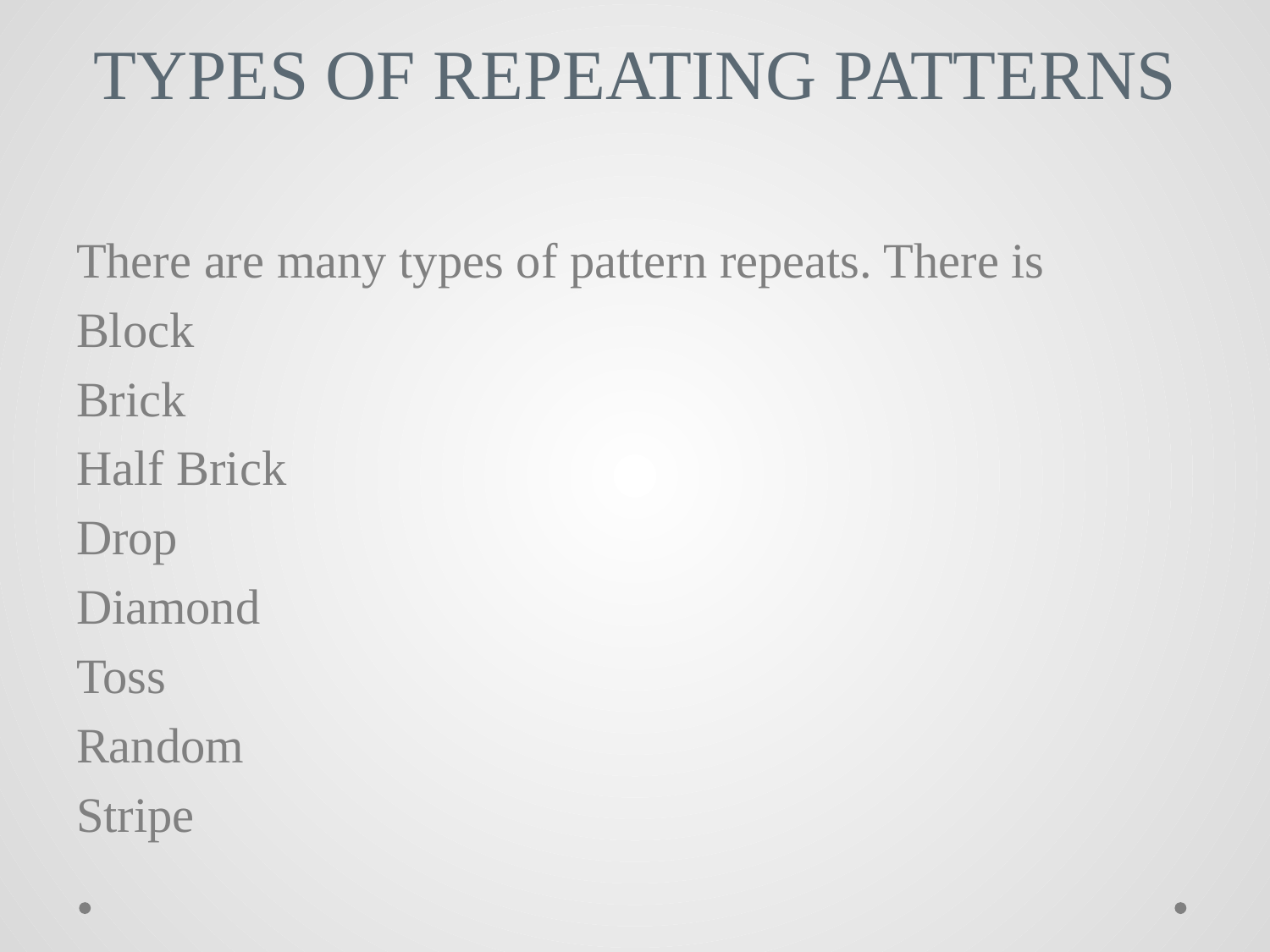

# TYPES OF REPEATING PATTERNS
There are many types of pattern repeats. There is
Block
Brick
Half Brick
Drop
Diamond
Toss
Random
Stripe